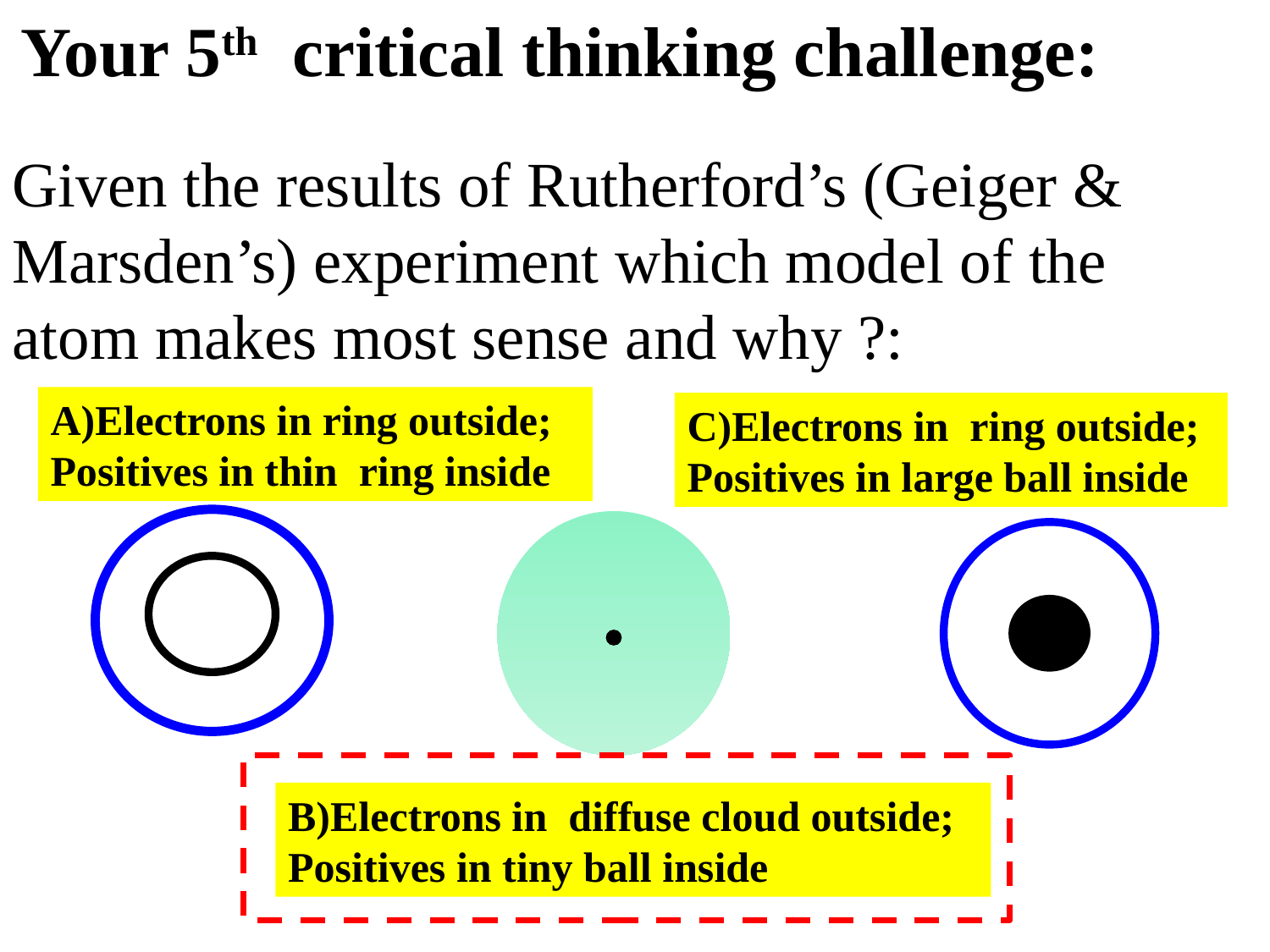

Your 5th  critical thinking challenge:

Given the results of Rutherford’s (Geiger & Marsden’s) experiment which model of the atom makes most sense and why ?:
A)Electrons in ring outside;
Positives in thin  ring inside
C)Electrons in  ring outside;
Positives in large ball inside

B)Electrons in  diffuse cloud outside;
Positives in tiny ball inside